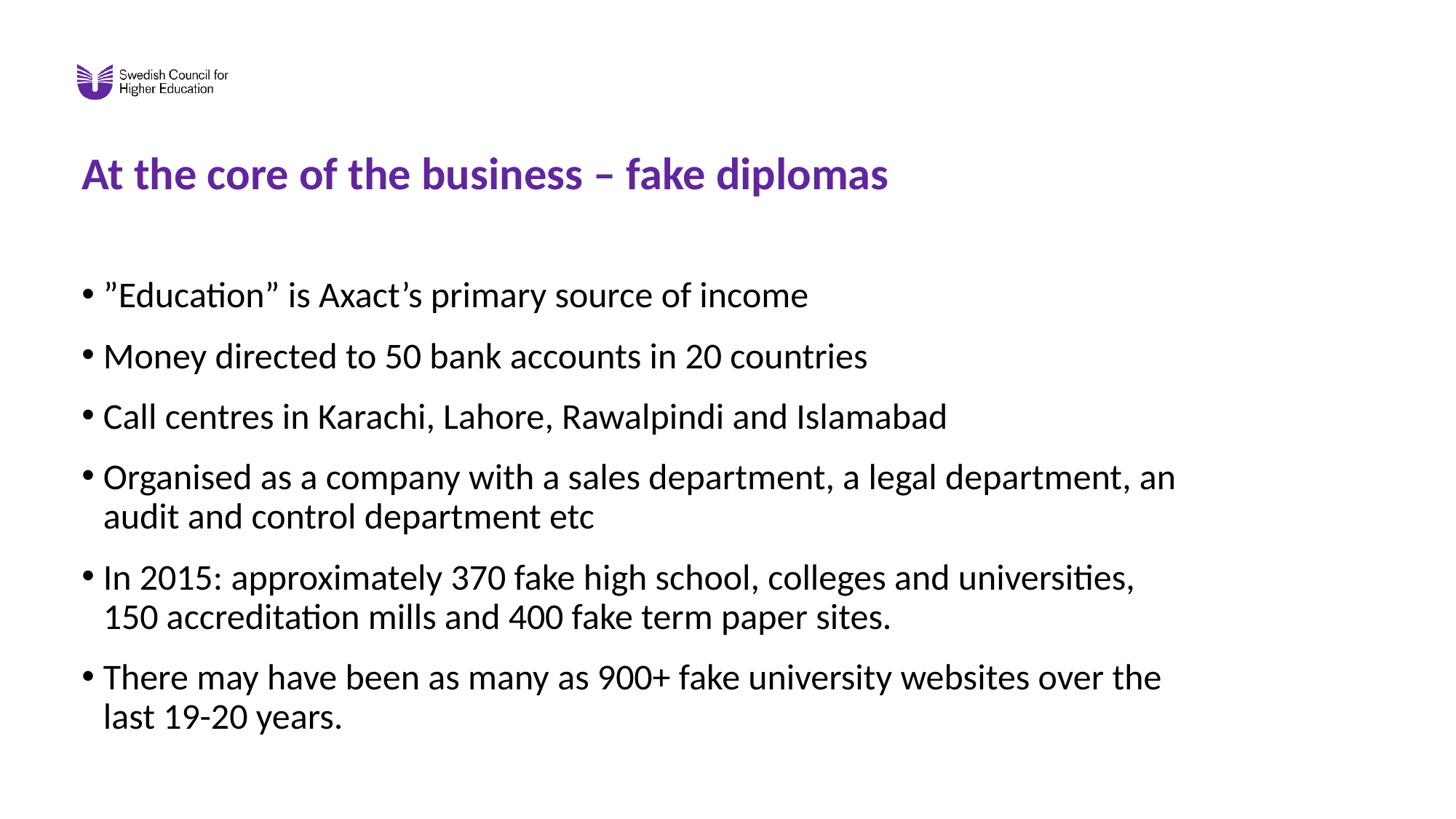

# At the core of the business – fake diplomas

”Education” is Axact’s primary source of income
Money directed to 50 bank accounts in 20 countries
Call centres in Karachi, Lahore, Rawalpindi and Islamabad
Organised as a company with a sales department, a legal department, an audit and control department etc
In 2015: approximately 370 fake high school, colleges and universities, 150 accreditation mills and 400 fake term paper sites.
There may have been as many as 900+ fake university websites over the last 19-20 years.